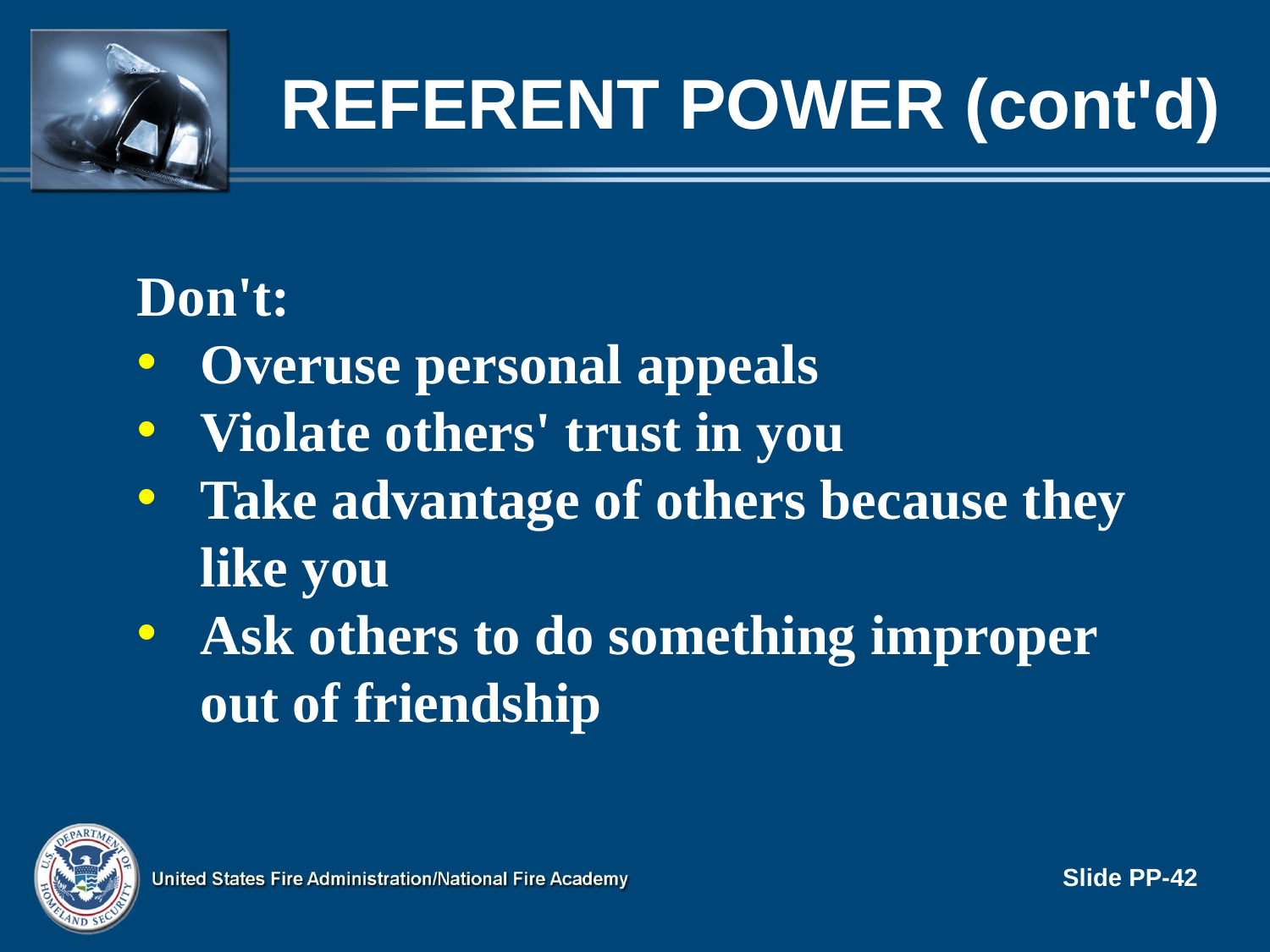

# REFERENT POWER (cont'd)
Don't:
Overuse personal appeals
Violate others' trust in you
Take advantage of others because they like you
Ask others to do something improper out of friendship
Slide PP-42